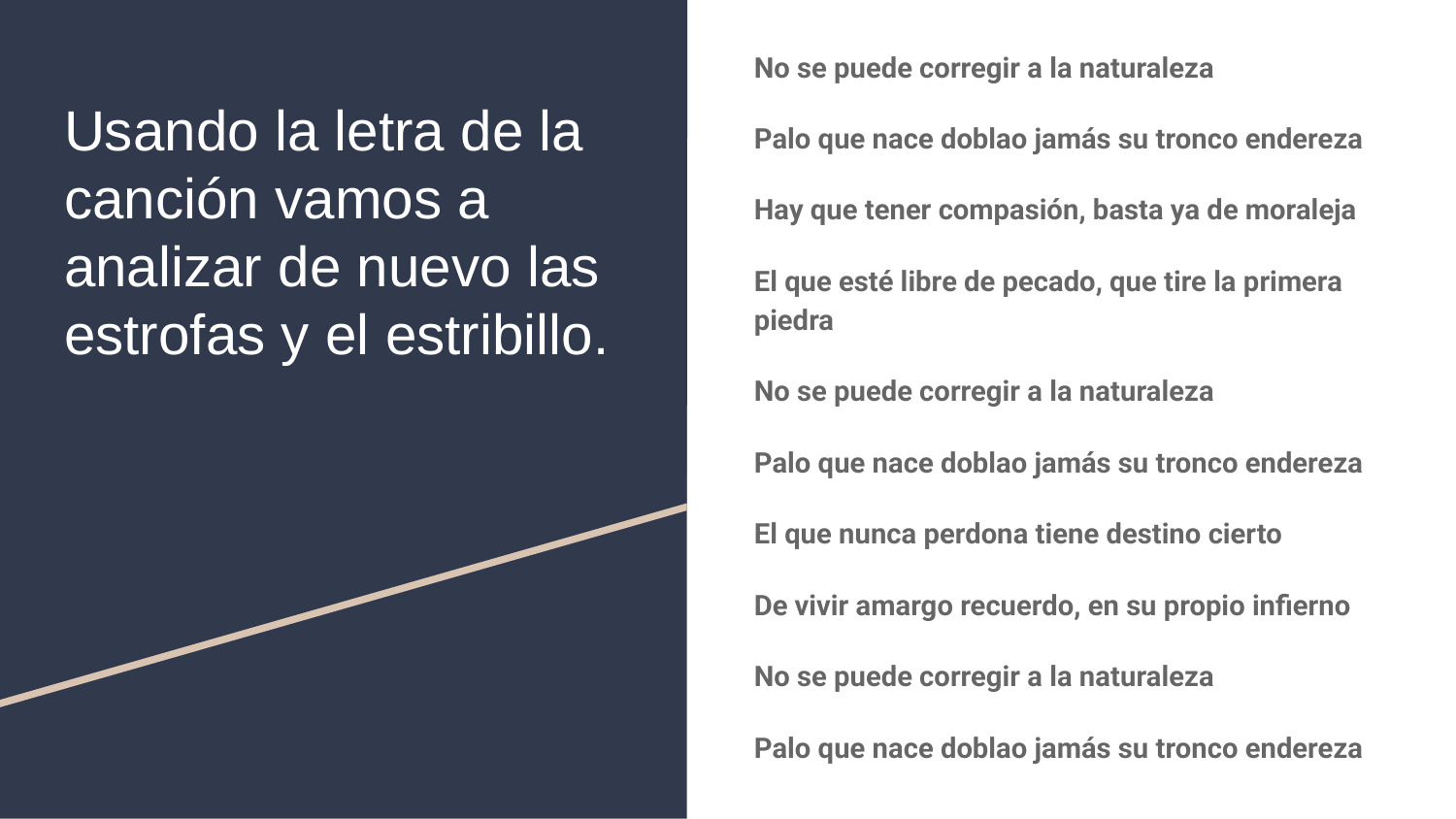

No se puede corregir a la naturaleza
Palo que nace doblao jamás su tronco endereza
Hay que tener compasión, basta ya de moraleja
El que esté libre de pecado, que tire la primera piedra
No se puede corregir a la naturaleza
Palo que nace doblao jamás su tronco endereza
El que nunca perdona tiene destino cierto
De vivir amargo recuerdo, en su propio infierno
No se puede corregir a la naturaleza
Palo que nace doblao jamás su tronco endereza

# Usando la letra de la canción vamos a analizar de nuevo las estrofas y el estribillo.